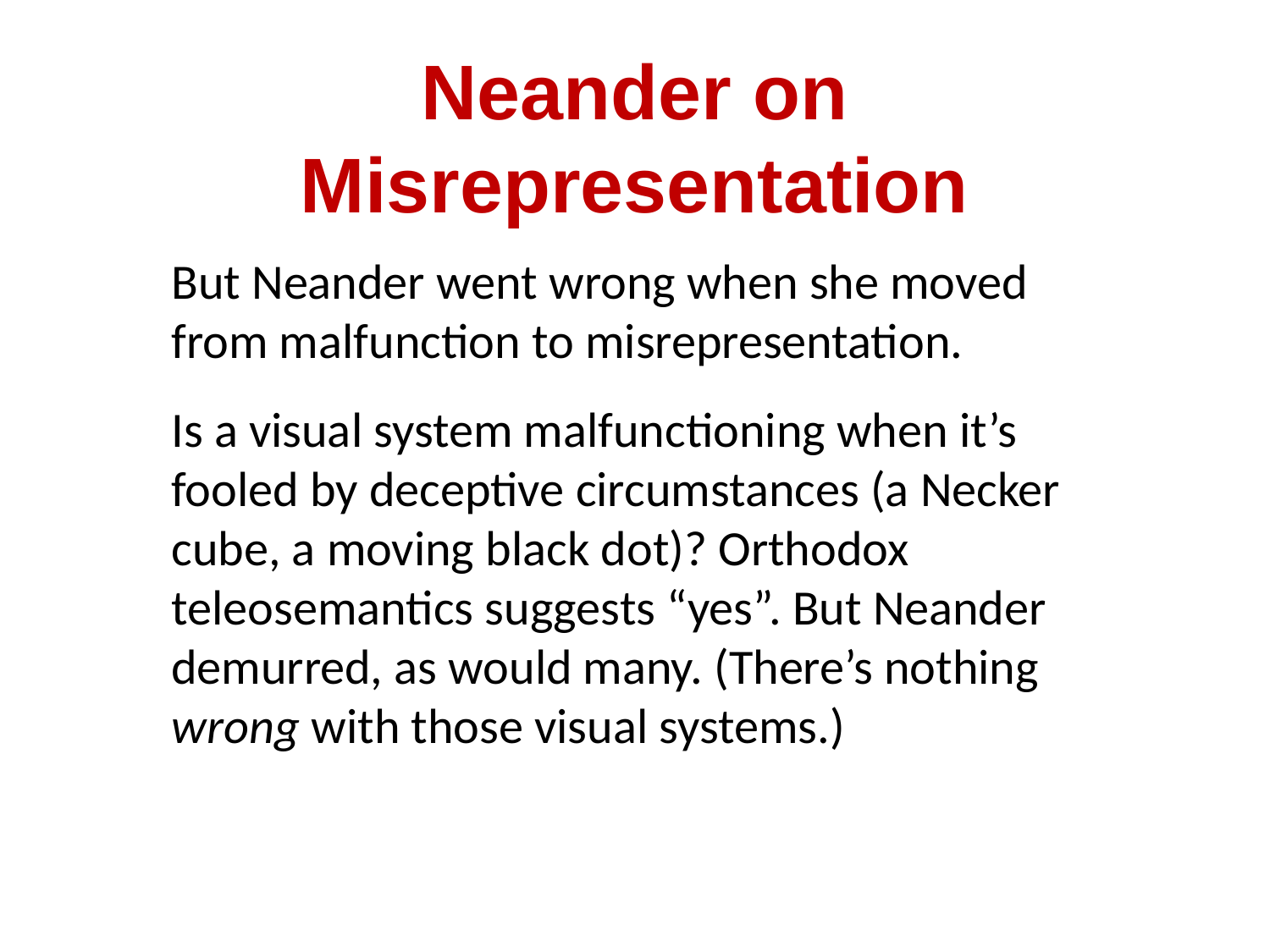

# Neander on Misrepresentation
But Neander went wrong when she moved from malfunction to misrepresentation.
Is a visual system malfunctioning when it’s fooled by deceptive circumstances (a Necker cube, a moving black dot)? Orthodox teleosemantics suggests “yes”. But Neander demurred, as would many. (There’s nothing wrong with those visual systems.)